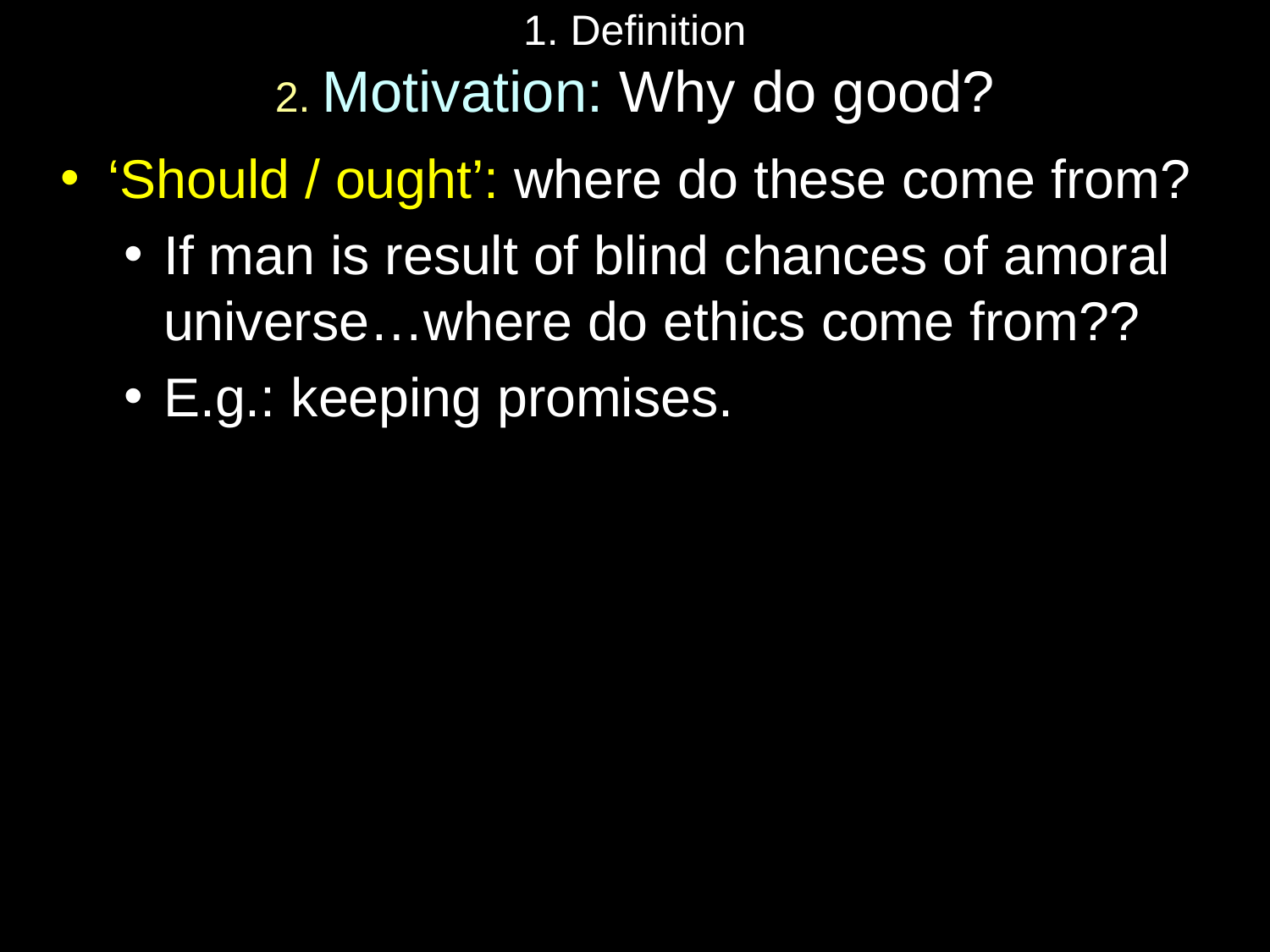

# 1. Definition 2. Motivation: Why do good?
‘Should / ought’: where do these come from?
If man is result of blind chances of amoral universe…where do ethics come from??
E.g.: keeping promises.